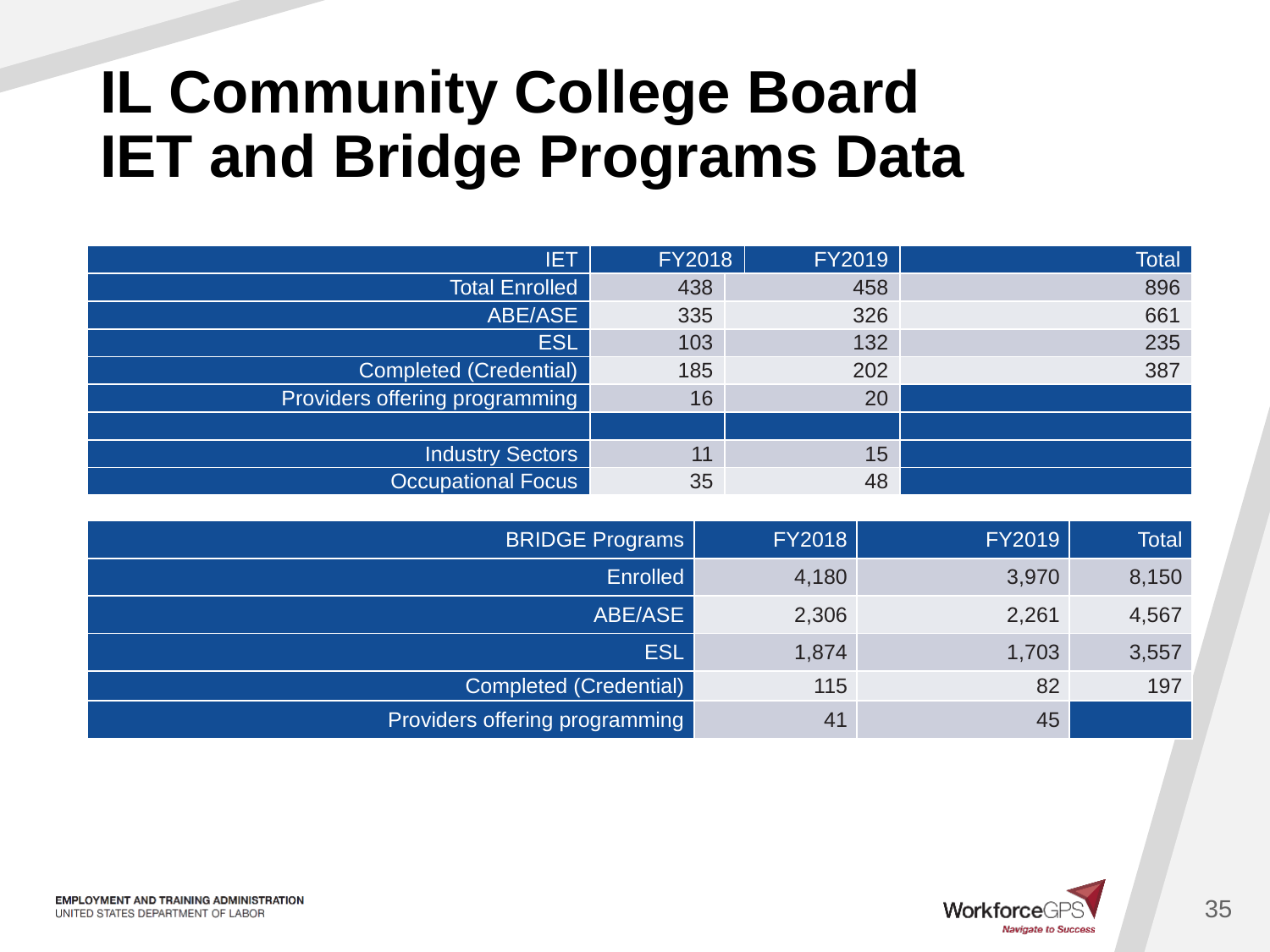

# IL Community College Board IET and Bridge Programs Data
| IET | FY2018 |  | FY2019 | Total |
| --- | --- | --- | --- | --- |
| Total Enrolled | 438 | 458 |  | 896 |
| ABE/ASE | 335 | 326 |  | 661 |
| ESL | 103 | 132 |  | 235 |
| Completed (Credential) | 185 | 202 |  | 387 |
| Providers offering programming | 16 | 20 |  |  |
|  |  |  |  |  |
| Industry Sectors | 11 | 15 |  |  |
| Occupational Focus | 35 | 48 |  |  |
| BRIDGE Programs | FY2018 | FY2019 | Total |
| --- | --- | --- | --- |
| Enrolled | 4,180 | 3,970 | 8,150 |
| ABE/ASE | 2,306 | 2,261 | 4,567 |
| ESL | 1,874 | 1,703 | 3,557 |
| Completed (Credential) | 115 | 82 | 197 |
| Providers offering programming | 41 | 45 |  |
35